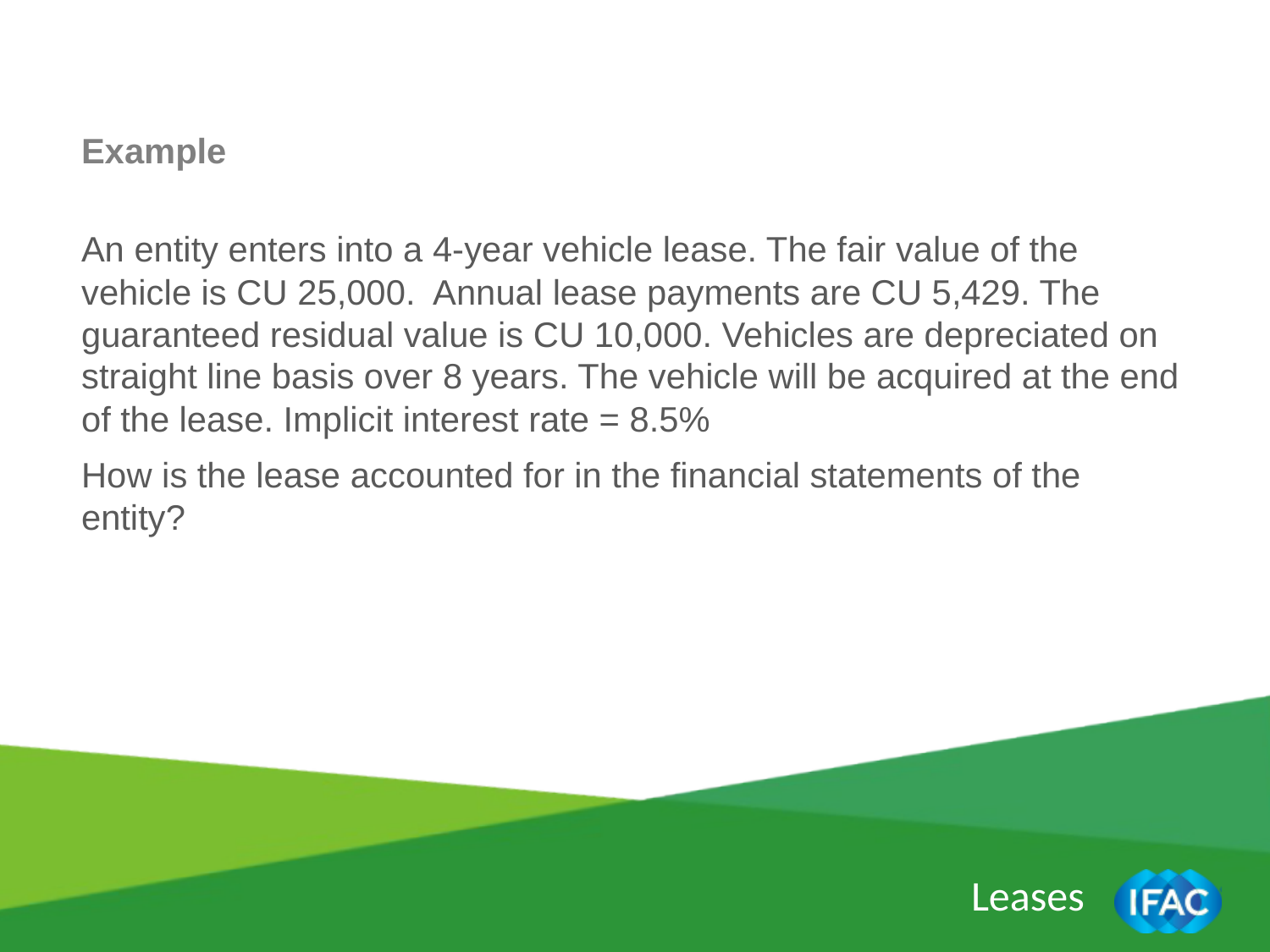

Example

An entity enters into a 4-year vehicle lease. The fair value of the vehicle is CU 25,000.  Annual lease payments are CU 5,429. The guaranteed residual value is CU 10,000. Vehicles are depreciated on straight line basis over 8 years. The vehicle will be acquired at the end of the lease. Implicit interest rate = 8.5%
How is the lease accounted for in the financial statements of the entity?

Leases